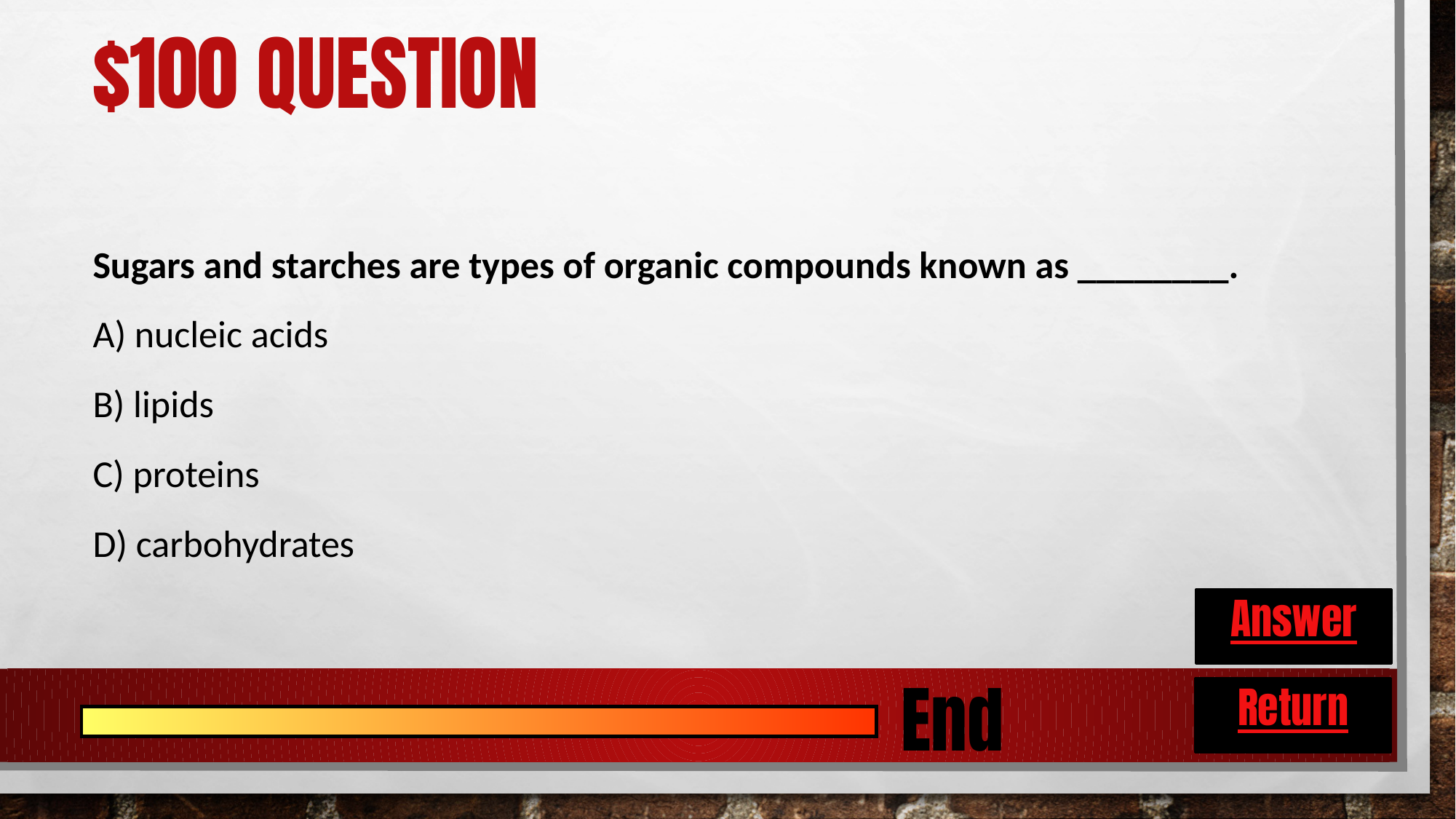

# $100 Question
Sugars and starches are types of organic compounds known as ________.
A) nucleic acids
B) lipids
C) proteins
D) carbohydrates
Answer
End
Return